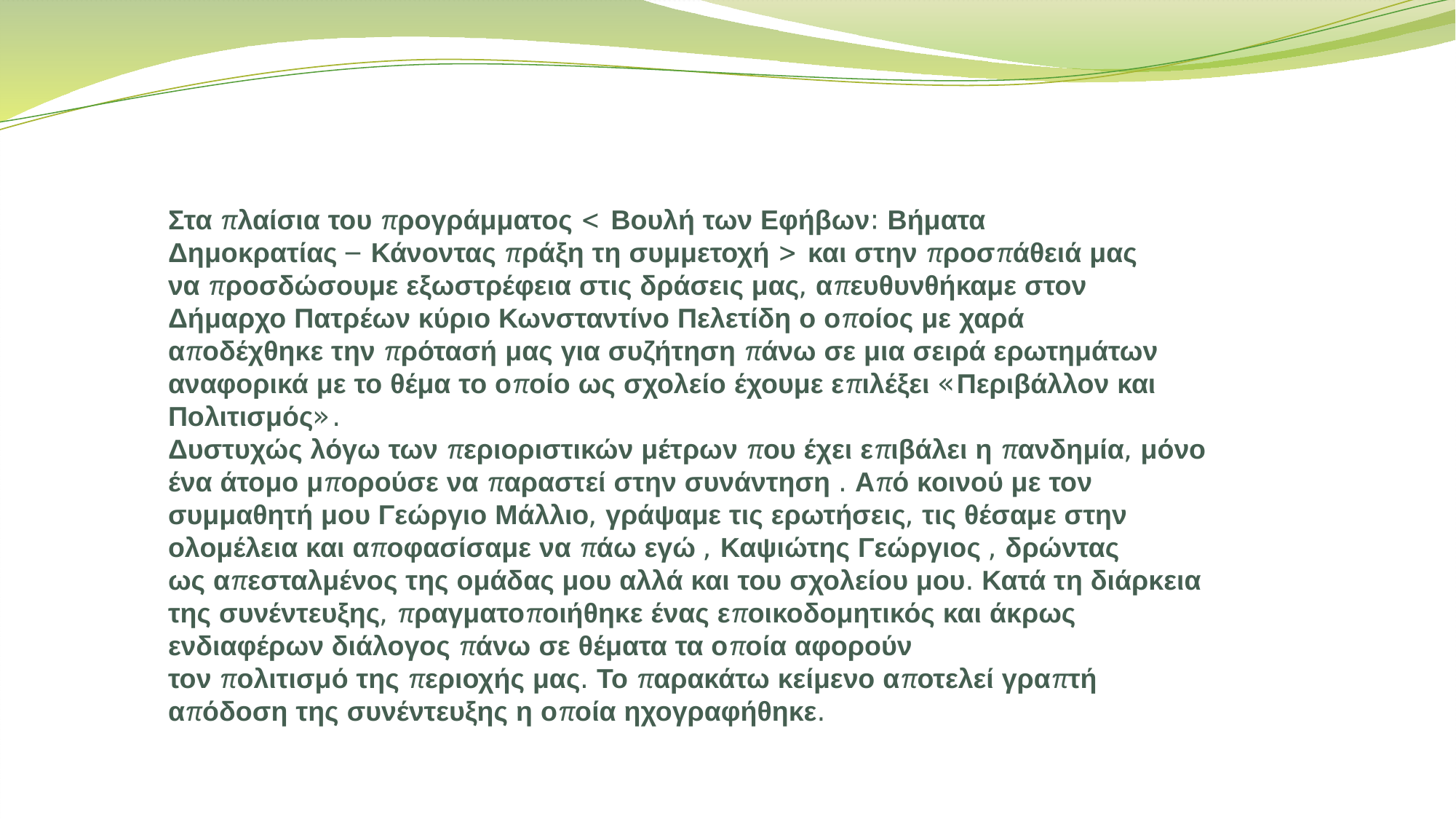

# Στα πλαίσια του προγράμματος < Βουλή των Εφήβων: Βήματα Δημοκρατίας – Κάνοντας πράξη τη συμμετοχή > και στην προσπάθειά μας να προσδώσουμε εξωστρέφεια στις δράσεις μας, απευθυνθήκαμε στον Δήμαρχο Πατρέων κύριο Κωνσταντίνο Πελετίδη ο οποίος με χαρά αποδέχθηκε την πρότασή μας για συζήτηση πάνω σε μια σειρά ερωτημάτων αναφορικά με το θέμα το οποίο ως σχολείο έχουμε επιλέξει «Περιβάλλον και Πολιτισμός». Δυστυχώς λόγω των περιοριστικών μέτρων που έχει επιβάλει η πανδημία, μόνο ένα άτομο μπορούσε να παραστεί στην συνάντηση . Από κοινού με τον συμμαθητή μου Γεώργιο Μάλλιο, γράψαμε τις ερωτήσεις, τις θέσαμε στην ολομέλεια και αποφασίσαμε να πάω εγώ , Καψιώτης Γεώργιος , δρώντας ως απεσταλμένος της ομάδας μου αλλά και του σχολείου μου. Κατά τη διάρκεια της συνέντευξης, πραγματοποιήθηκε ένας εποικοδομητικός και άκρως ενδιαφέρων διάλογος πάνω σε θέματα τα οποία αφορούν τον πολιτισμό της περιοχής μας. Το παρακάτω κείμενο αποτελεί γραπτή απόδοση της συνέντευξης η οποία ηχογραφήθηκε.